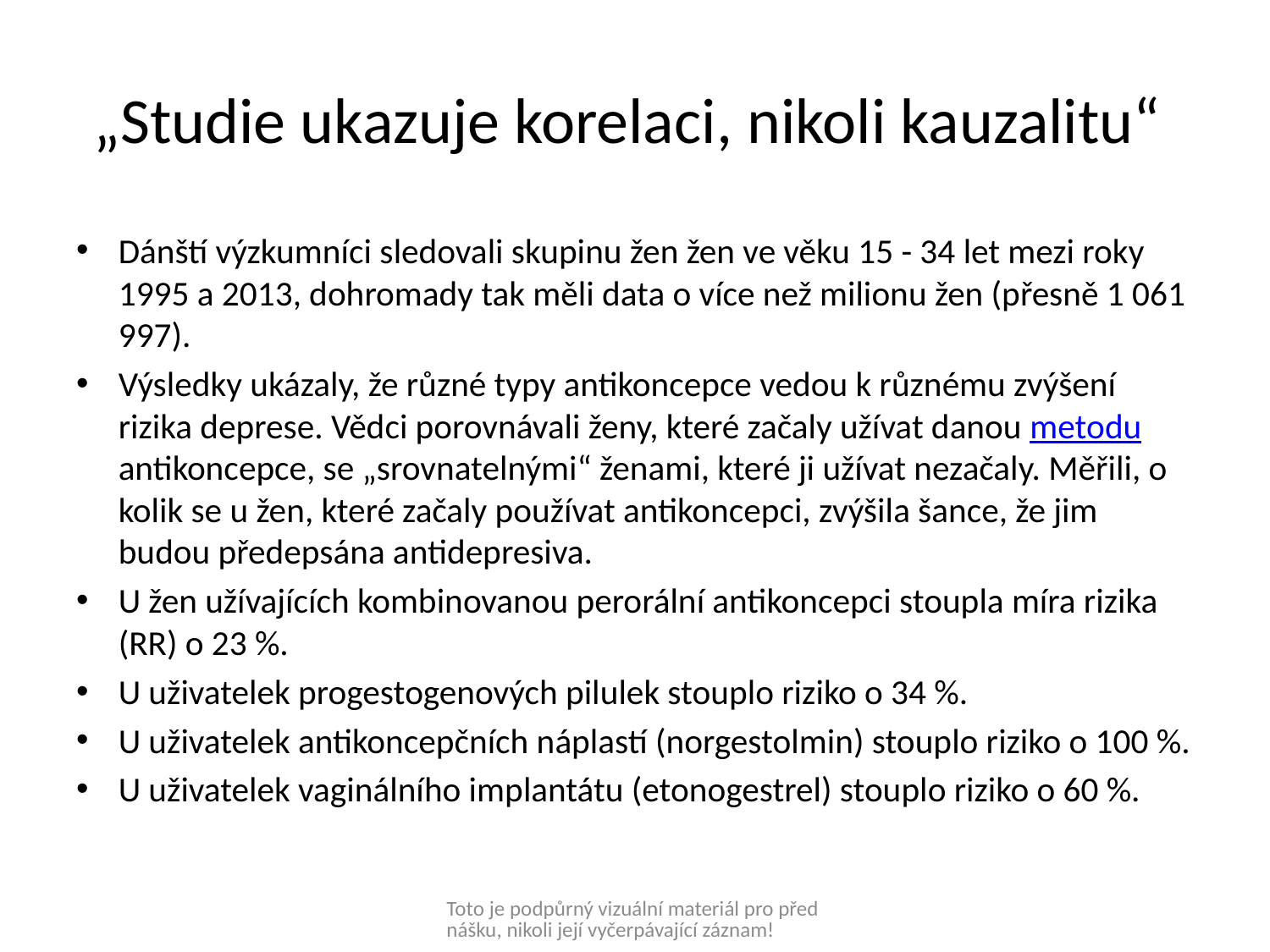

# „Studie ukazuje korelaci, nikoli kauzalitu“
Dánští výzkumníci sledovali skupinu žen žen ve věku 15 - 34 let mezi roky 1995 a 2013, dohromady tak měli data o více než milionu žen (přesně 1 061 997).
Výsledky ukázaly, že různé typy antikoncepce vedou k různému zvýšení rizika deprese. Vědci porovnávali ženy, které začaly užívat danou metodu antikoncepce, se „srovnatelnými“ ženami, které ji užívat nezačaly. Měřili, o kolik se u žen, které začaly používat antikoncepci, zvýšila šance, že jim budou předepsána antidepresiva.
U žen užívajících kombinovanou perorální antikoncepci stoupla míra rizika (RR) o 23 %.
U uživatelek progestogenových pilulek stouplo riziko o 34 %.
U uživatelek antikoncepčních náplastí (norgestolmin) stouplo riziko o 100 %.
U uživatelek vaginálního implantátu (etonogestrel) stouplo riziko o 60 %.

Toto je podpůrný vizuální materiál pro přednášku, nikoli její vyčerpávající záznam!